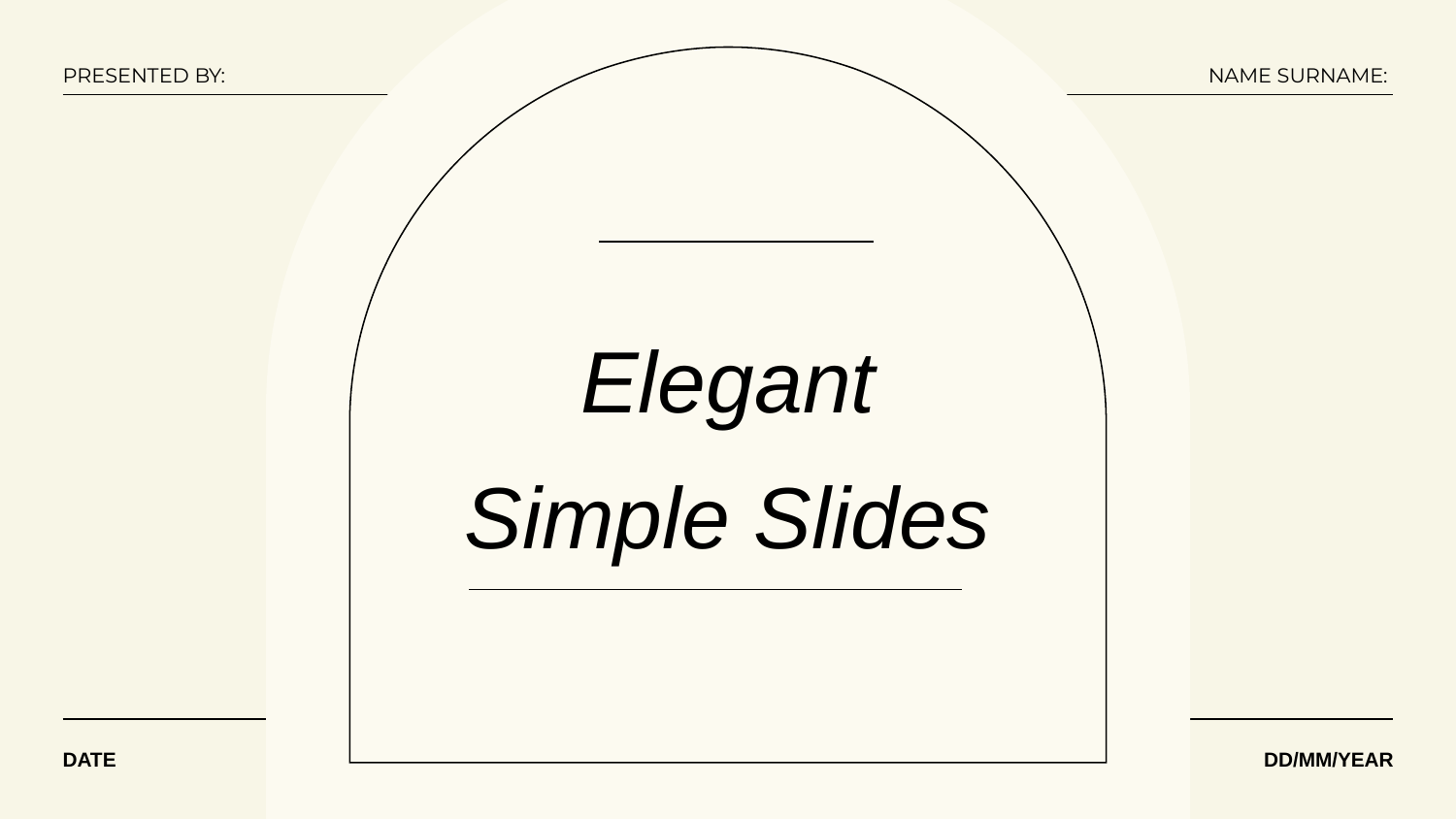

PRESENTED BY:
NAME SURNAME:
Elegant
Simple Slides
DATE
DD/MM/YEAR